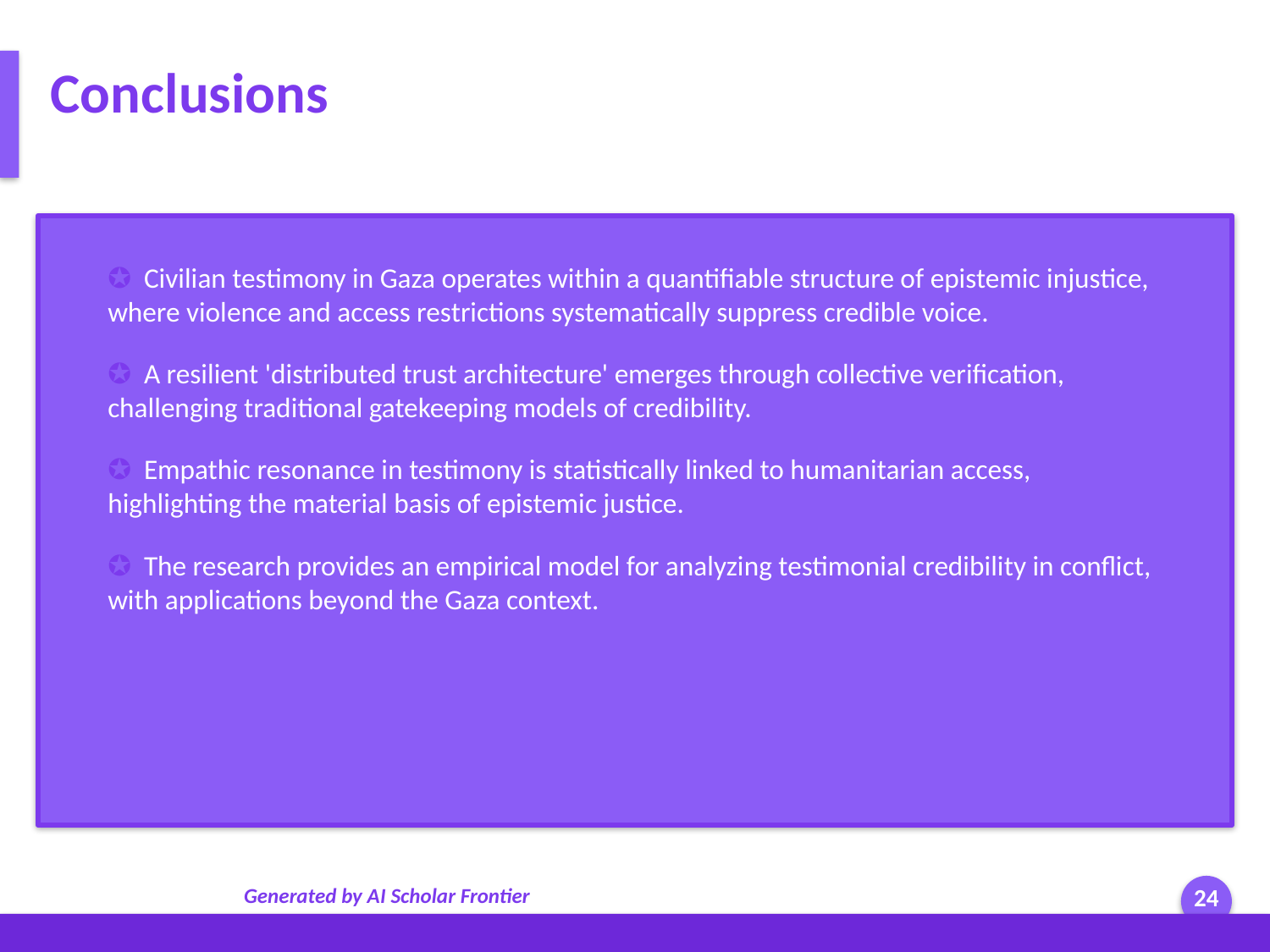

Conclusions

✪  Civilian testimony in Gaza operates within a quantifiable structure of epistemic injustice, where violence and access restrictions systematically suppress credible voice.
✪  A resilient 'distributed trust architecture' emerges through collective verification, challenging traditional gatekeeping models of credibility.
✪  Empathic resonance in testimony is statistically linked to humanitarian access, highlighting the material basis of epistemic justice.
✪  The research provides an empirical model for analyzing testimonial credibility in conflict, with applications beyond the Gaza context.
Generated by AI Scholar Frontier

24